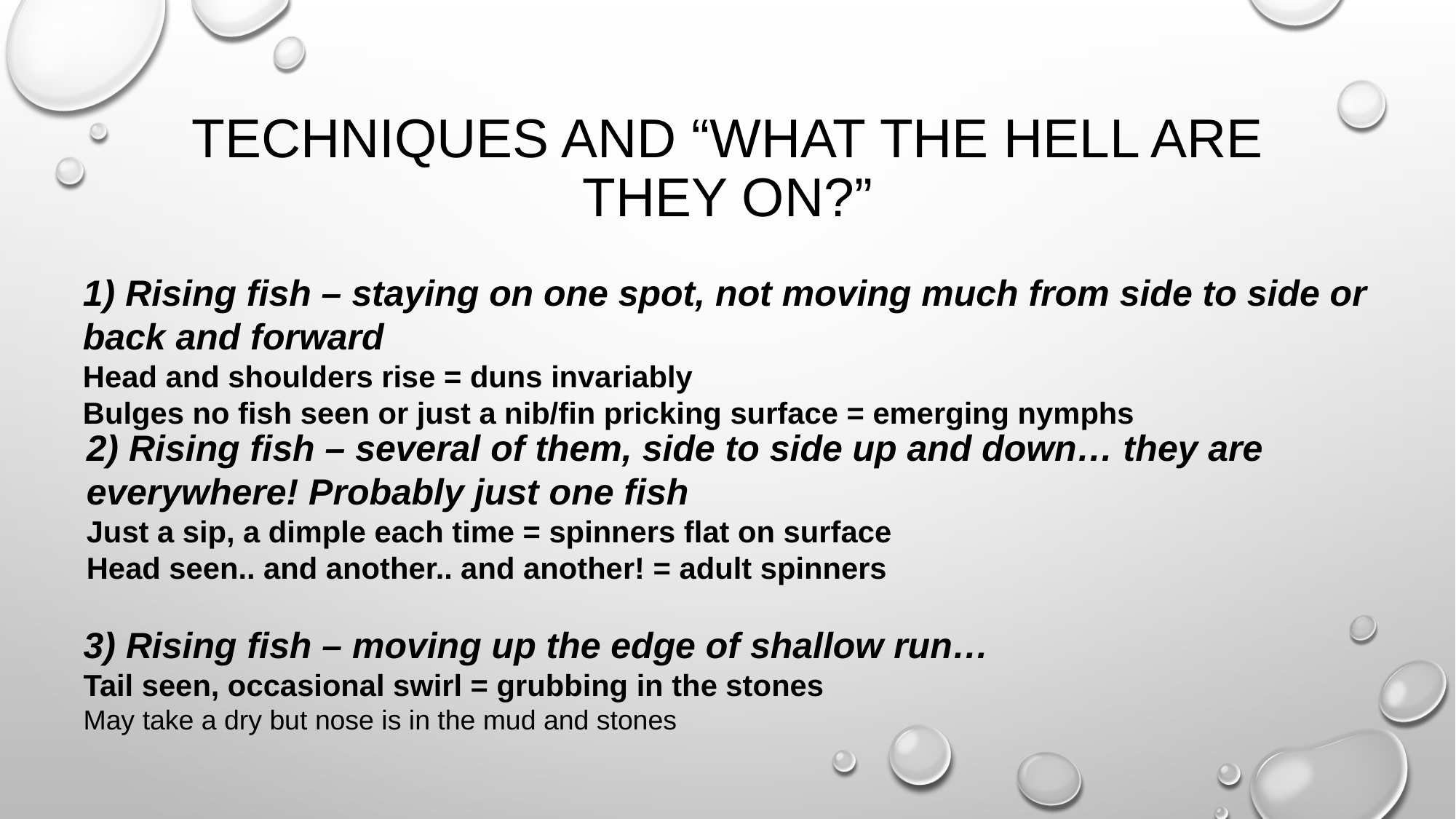

# Techniques and “what the hell are they on?”
1) Rising fish – staying on one spot, not moving much from side to side or back and forward
Head and shoulders rise = duns invariably
Bulges no fish seen or just a nib/fin pricking surface = emerging nymphs

2) Rising fish – several of them, side to side up and down… they are everywhere! Probably just one fish
Just a sip, a dimple each time = spinners flat on surface
Head seen.. and another.. and another! = adult spinners
3) Rising fish – moving up the edge of shallow run…
Tail seen, occasional swirl = grubbing in the stones
May take a dry but nose is in the mud and stones